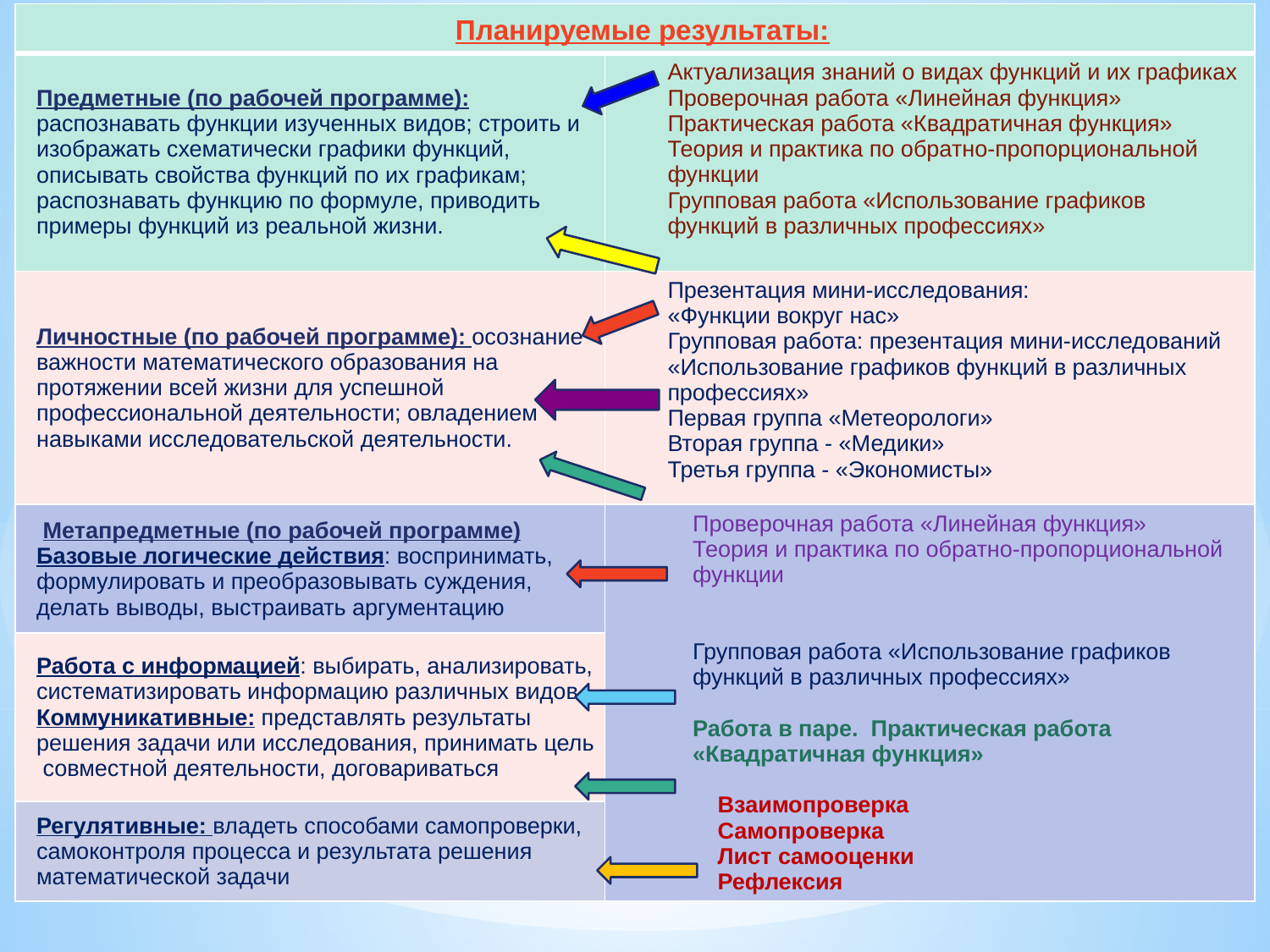

| Планируемые результаты: |  |
| --- | --- |
| Предметные (по рабочей программе): распознавать функции изученных видов; строить и изображать схематически графики функций, описывать свойства функций по их графикам; распознавать функцию по формуле, приводить примеры функций из реальной жизни. | Актуализация знаний о видах функций и их графиках Проверочная работа «Линейная функция» Практическая работа «Квадратичная функция» Теория и практика по обратно-пропорциональной функции Групповая работа «Использование графиков функций в различных профессиях» |
| Личностные (по рабочей программе): осознание важности математического образования на протяжении всей жизни для успешной профессиональной деятельности; овладением навыками исследовательской деятельности. | Презентация мини-исследования: «Функции вокруг нас» Групповая работа: презентация мини-исследований «Использование графиков функций в различных профессиях» Первая группа «Метеорологи» Вторая группа - «Медики» Третья группа - «Экономисты» |
| Метапредметные (по рабочей программе) Базовые логические действия: воспринимать, формулировать и преобразовывать суждения, делать выводы, выстраивать аргументацию | Проверочная работа «Линейная функция» Теория и практика по обратно-пропорциональной функции Групповая работа «Использование графиков функций в различных профессиях» Работа в паре. Практическая работа «Квадратичная функция» Взаимопроверка Самопроверка Лист самооценки Рефлексия |
| Работа с информацией: выбирать, анализировать, систематизировать информацию различных видов. Коммуникативные: представлять результаты решения задачи или исследования, принимать цель совместной деятельности, договариваться |  |
| Регулятивные: владеть способами самопроверки, самоконтроля процесса и результата решения математической задачи |  |

| Планируемые результаты: Предметные (по рабочей программе): распознавать функции изученных видов; строить и изображать схематически графики функций, описывать свойства функций по их графикам; распознавать функцию по формуле, приводить примеры функций из реальной жизни. |
| --- |
| Личностные (по рабочей программе):осознание важности математического образования на протяжении всей жизни для успешной профессиональной деятельности; овладением навыками исследовательской деятельности. |
| Метапредметные (по рабочей программе) Базовые логические действия: воспринимать, формулировать и преобразовывать суждения, делать выводы, выстраивать аргументацию |
| Работа с информацией: выбирать, анализировать, систематизировать информацию различных видов. Коммуникативные: представлять результаты решения задачи или исследования, принимать цель совместной деятельности, договариваться |
| Регулятивные: владеть способами самопроверки, самоконтроля процесса и результата решения математической задачи |